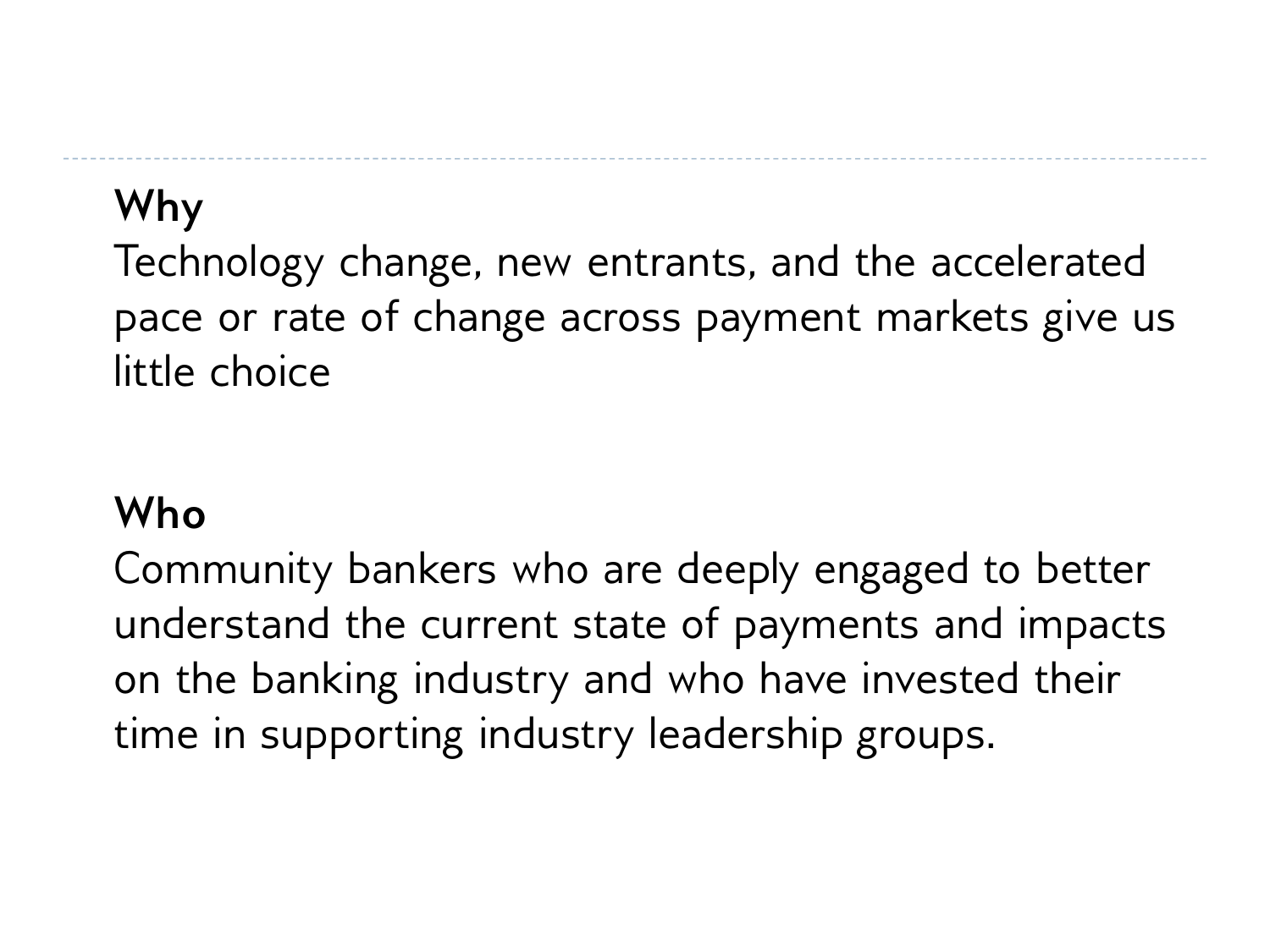

Why
Technology change, new entrants, and the accelerated pace or rate of change across payment markets give us little choice
	Who
Community bankers who are deeply engaged to better understand the current state of payments and impacts on the banking industry and who have invested their time in supporting industry leadership groups.